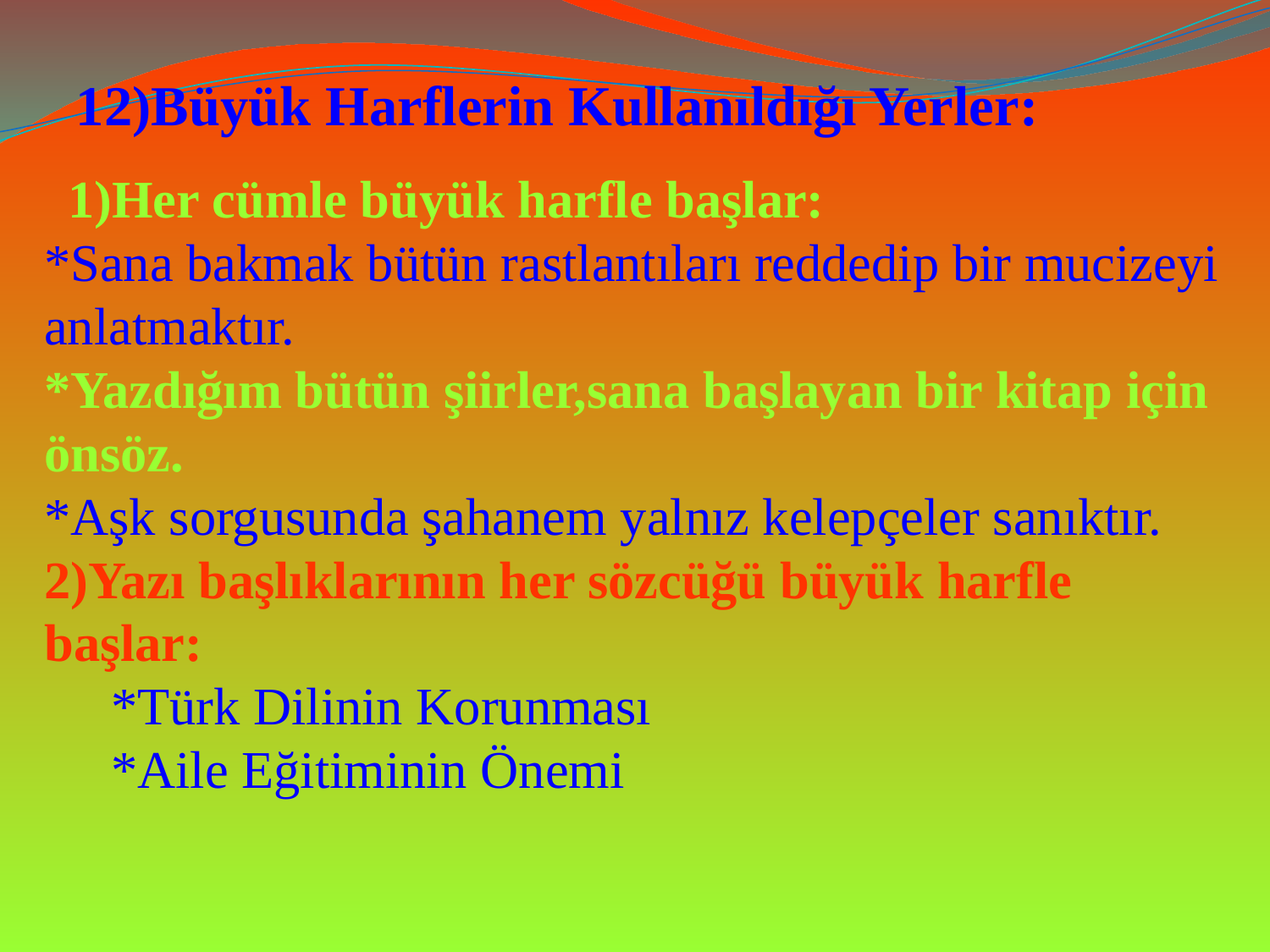

12)Büyük Harflerin Kullanıldığı Yerler:
  1)Her cümle büyük harfle başlar:
*Sana bakmak bütün rastlantıları reddedip bir mucizeyi anlatmaktır.
*Yazdığım bütün şiirler,sana başlayan bir kitap için önsöz.
*Aşk sorgusunda şahanem yalnız kelepçeler sanıktır.
2)Yazı başlıklarının her sözcüğü büyük harfle başlar:
     *Türk Dilinin Korunması
     *Aile Eğitiminin Önemi